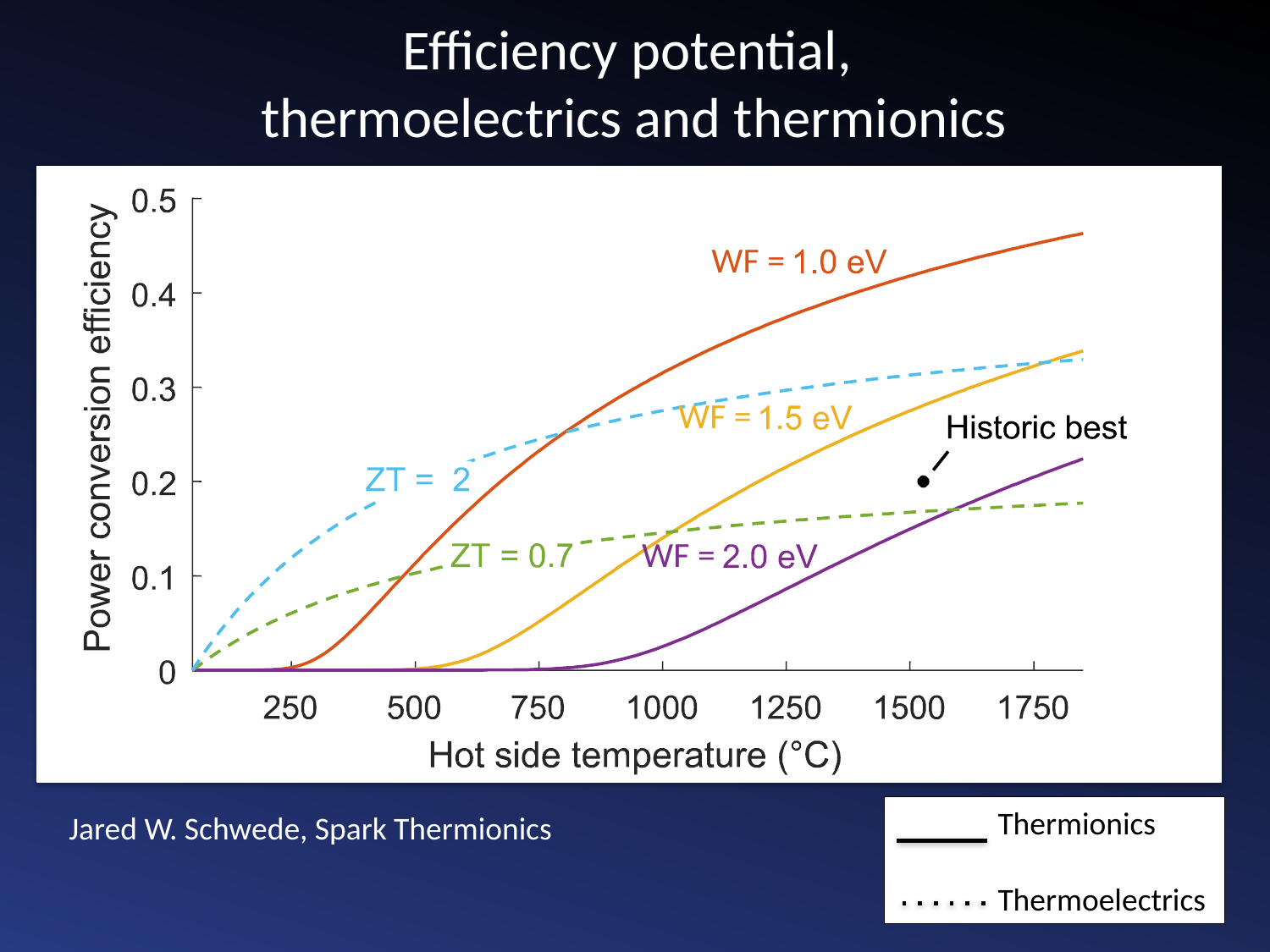

# Efficiency potential, thermoelectrics and thermionics

WF =

WF =

WF =

              Thermionics

              Thermoelectrics
Jared W. Schwede, Spark Thermionics